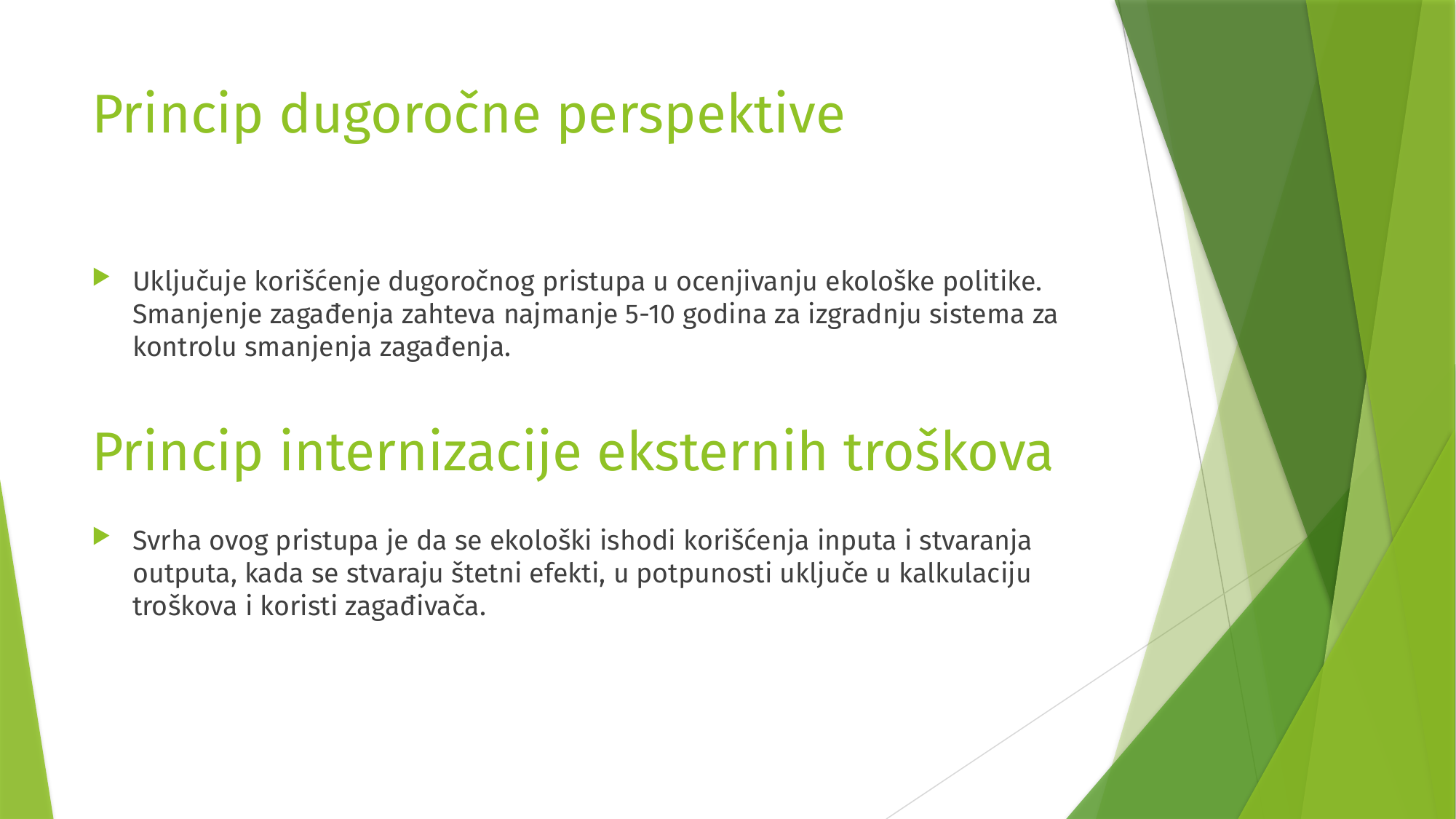

# Princip dugoročne perspektive
Uključuje korišćenje dugoročnog pristupa u ocenjivanju ekološke politike. Smanjenje zagađenja zahteva najmanje 5-10 godina za izgradnju sistema za kontrolu smanjenja zagađenja.
Princip internizacije eksternih troškova
Svrha ovog pristupa je da se ekološki ishodi korišćenja inputa i stvaranja outputa, kada se stvaraju štetni efekti, u potpunosti uključe u kalkulaciju troškova i koristi zagađivača.